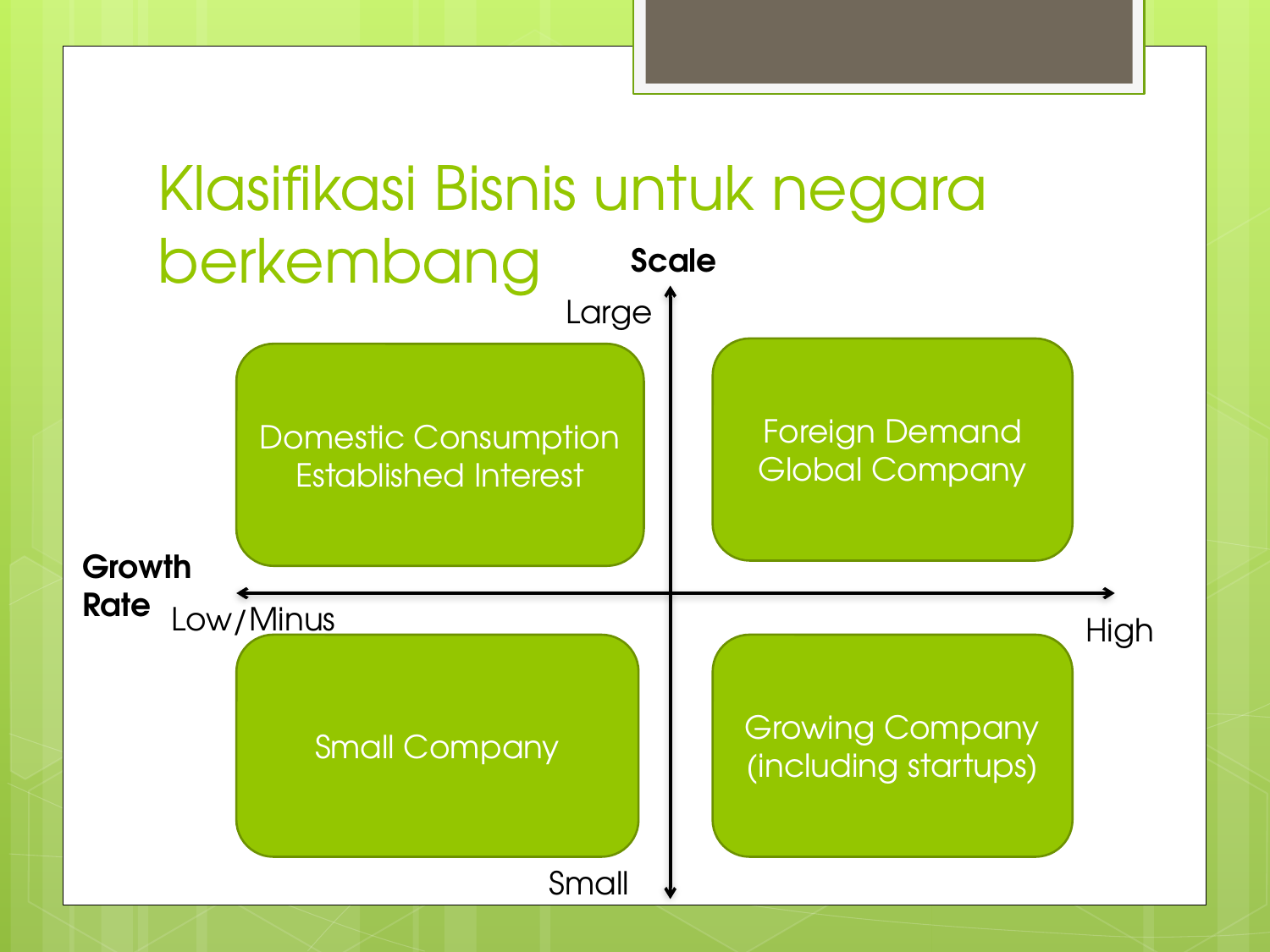

# Klasifikasi Bisnis untuk negara berkembang
Scale
Large

Foreign Demand
Global Company
Domestic Consumption Established Interest
Growth
Rate
Low/Minus
High
Small Company
Growing Company
(including startups)
Small